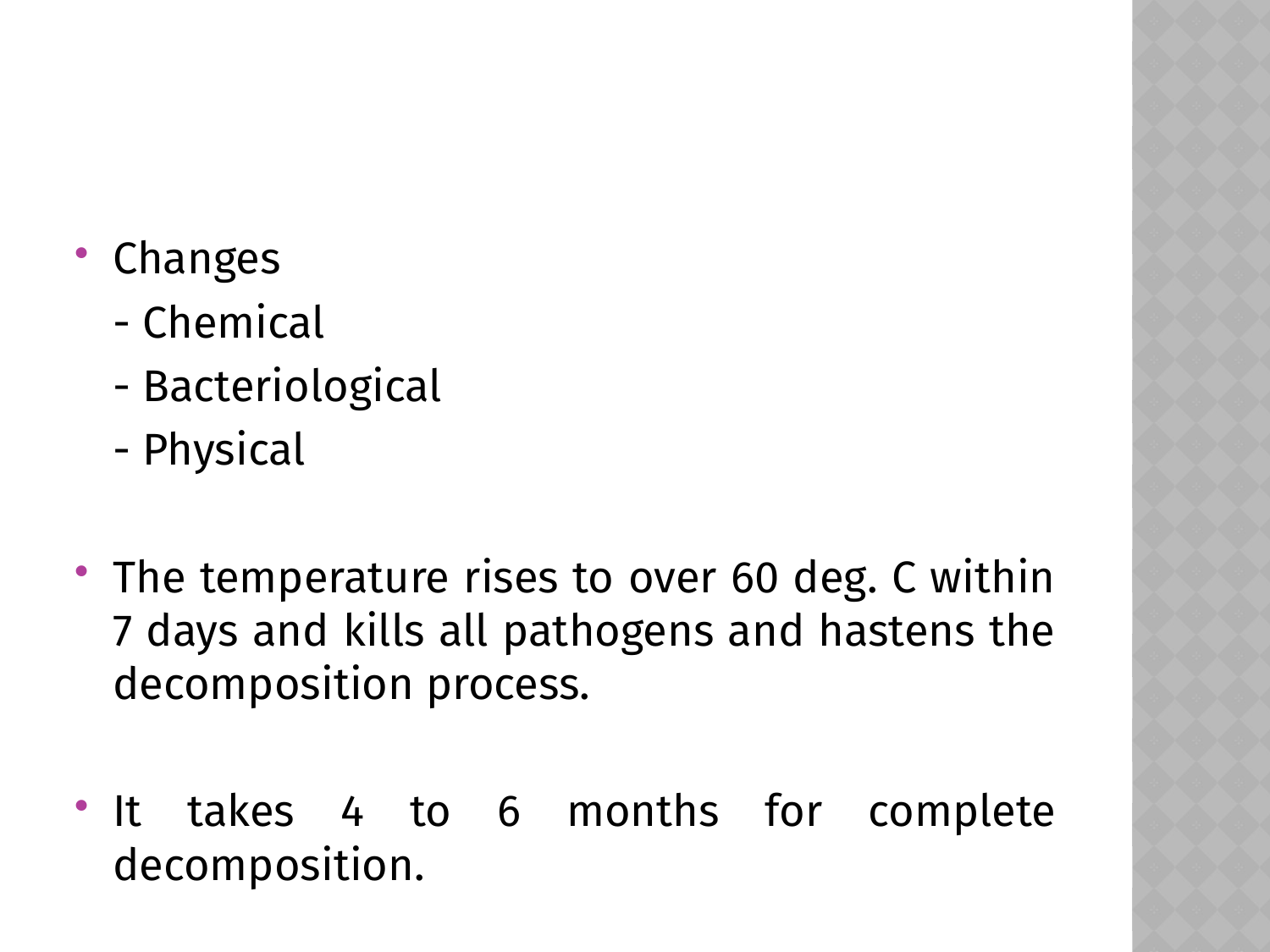

#
Changes
		- Chemical
		- Bacteriological
		- Physical

The temperature rises to over 60 deg. C within 7 days and kills all pathogens and hastens the decomposition process.

It takes 4 to 6 months for complete decomposition.